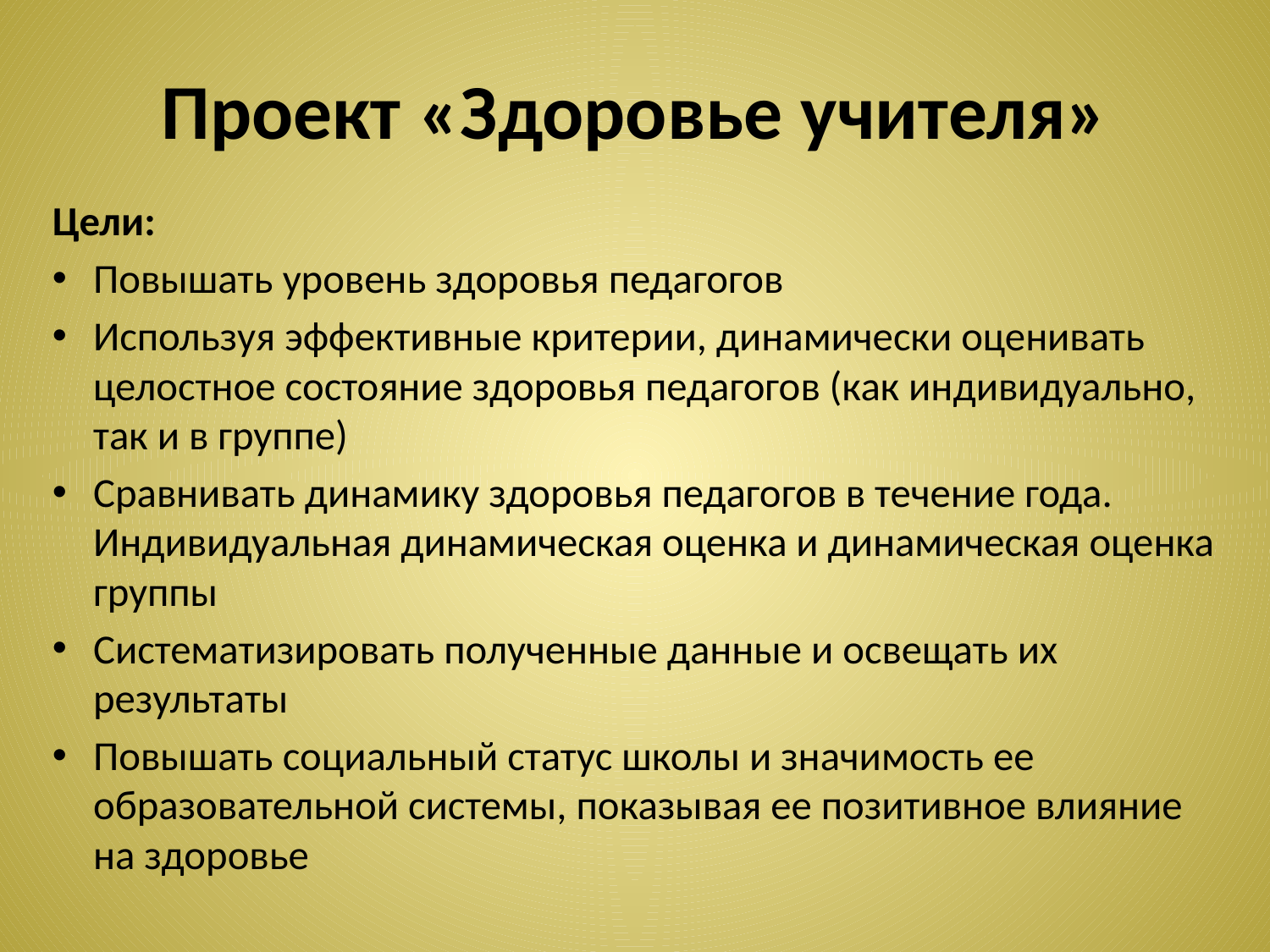

# Проект «Здоровье учителя»
Цели:
Повышать уровень здоровья педагогов
Используя эффективные критерии, динамически оценивать целостное состояние здоровья педагогов (как индивидуально, так и в группе)
Сравнивать динамику здоровья педагогов в течение года. Индивидуальная динамическая оценка и динамическая оценка группы
Систематизировать полученные данные и освещать их результаты
Повышать социальный статус школы и значимость ее образовательной системы, показывая ее позитивное влияние на здоровье